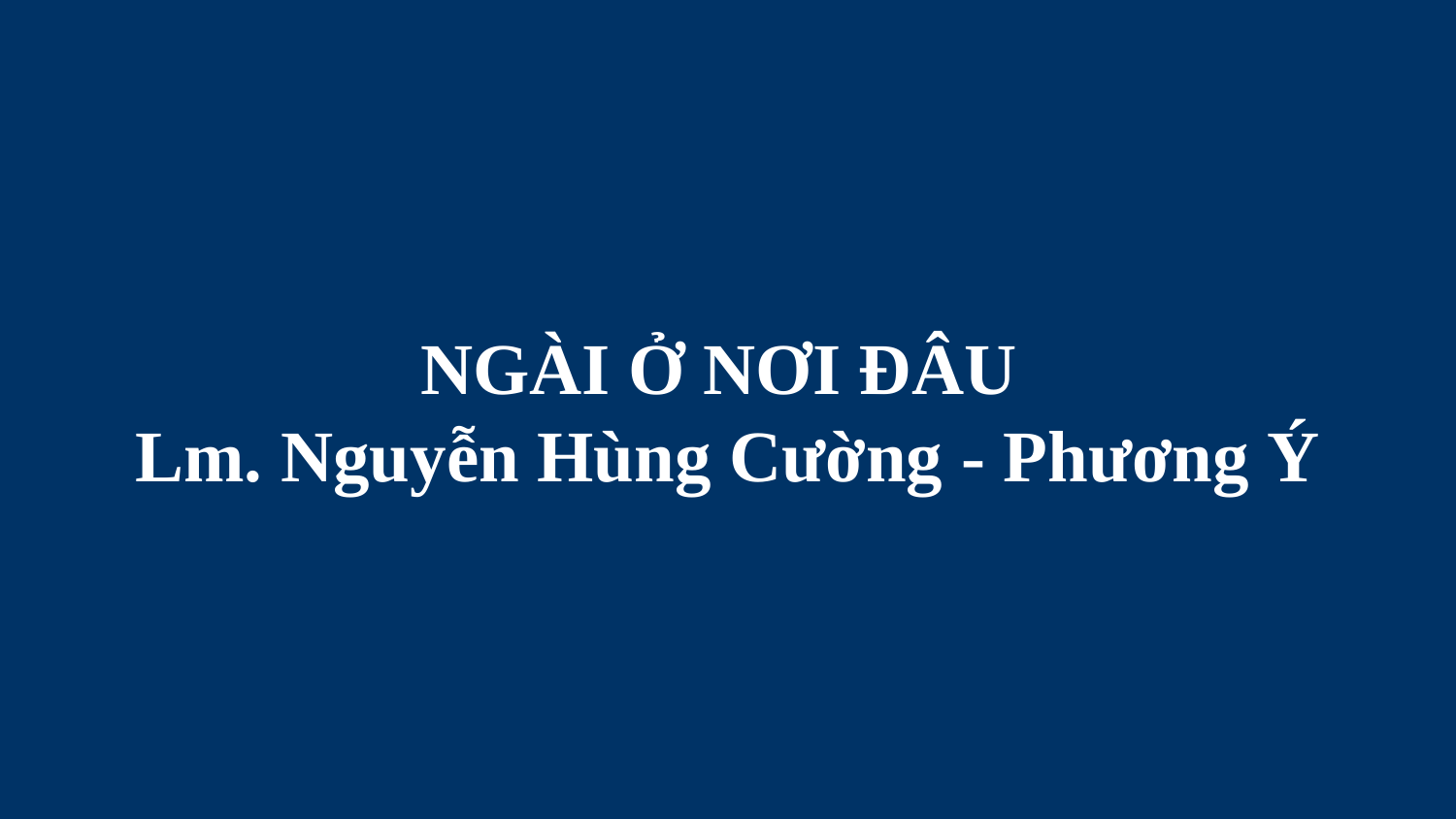

# NGÀI Ở NƠI ĐÂU Lm. Nguyễn Hùng Cường - Phương Ý